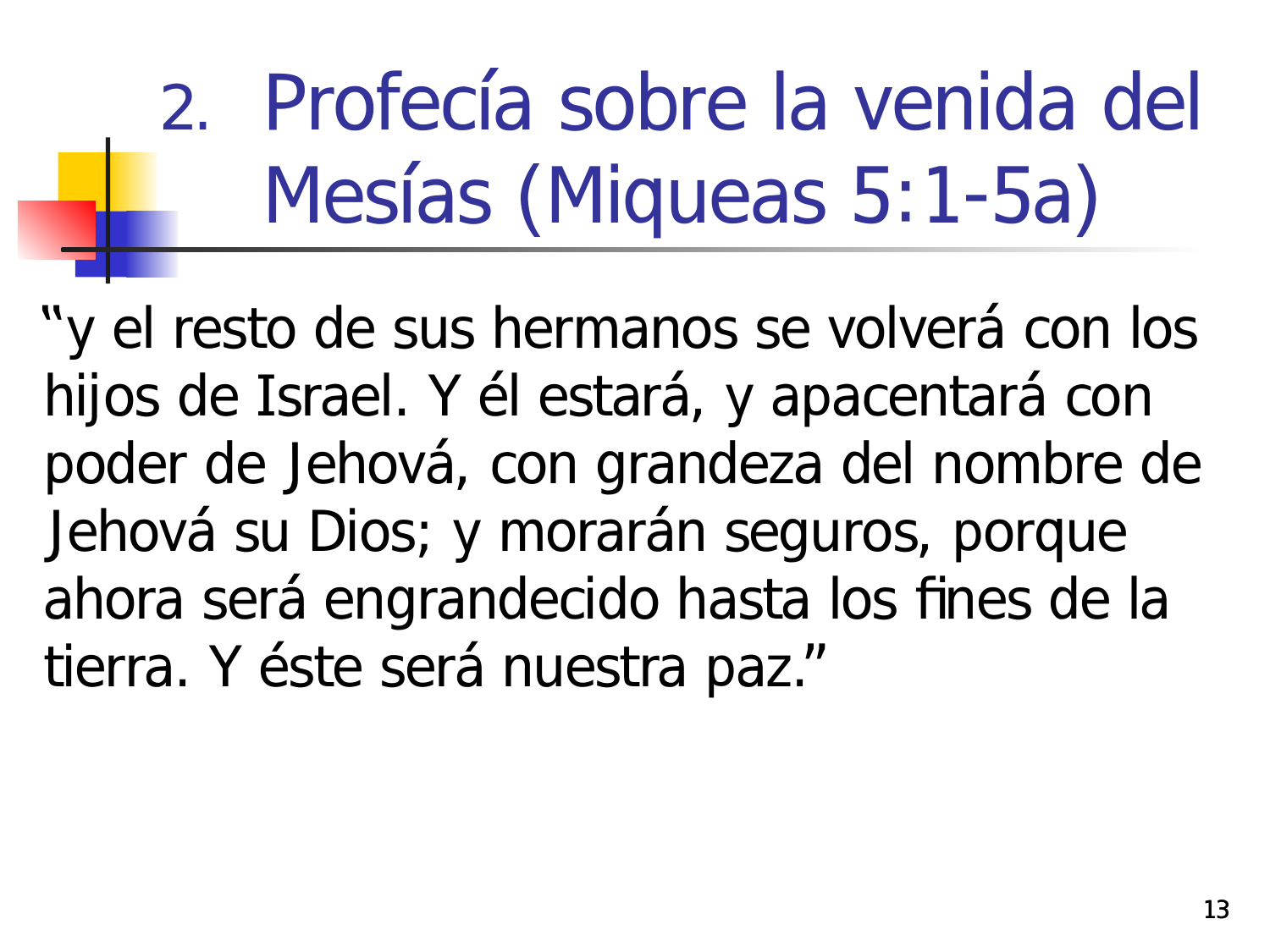

# Profecía sobre la venida del Mesías (Miqueas 5:1-5a)
“y el resto de sus hermanos se volverá con los hijos de Israel. Y él estará, y apacentará con poder de Jehová, con grandeza del nombre de Jehová su Dios; y morarán seguros, porque ahora será engrandecido hasta los fines de la tierra. Y éste será nuestra paz.”

13
13